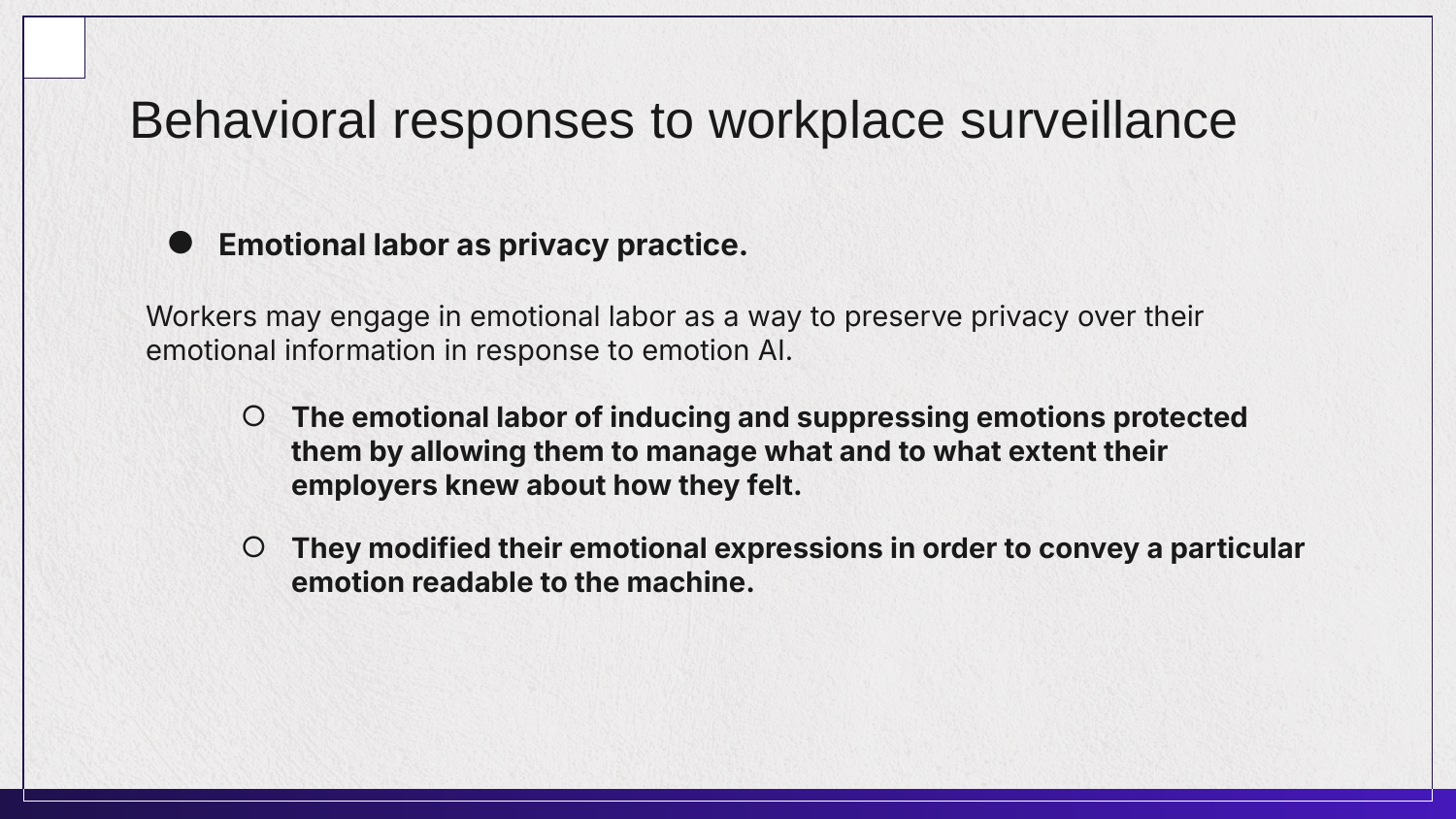

# Behavioral responses to workplace surveillance
Emotional labor as privacy practice.

Workers may engage in emotional labor as a way to preserve privacy over their emotional information in response to emotion AI.

The emotional labor of inducing and suppressing emotions protected them by allowing them to manage what and to what extent their employers knew about how they felt.

They modified their emotional expressions in order to convey a particular emotion readable to the machine.